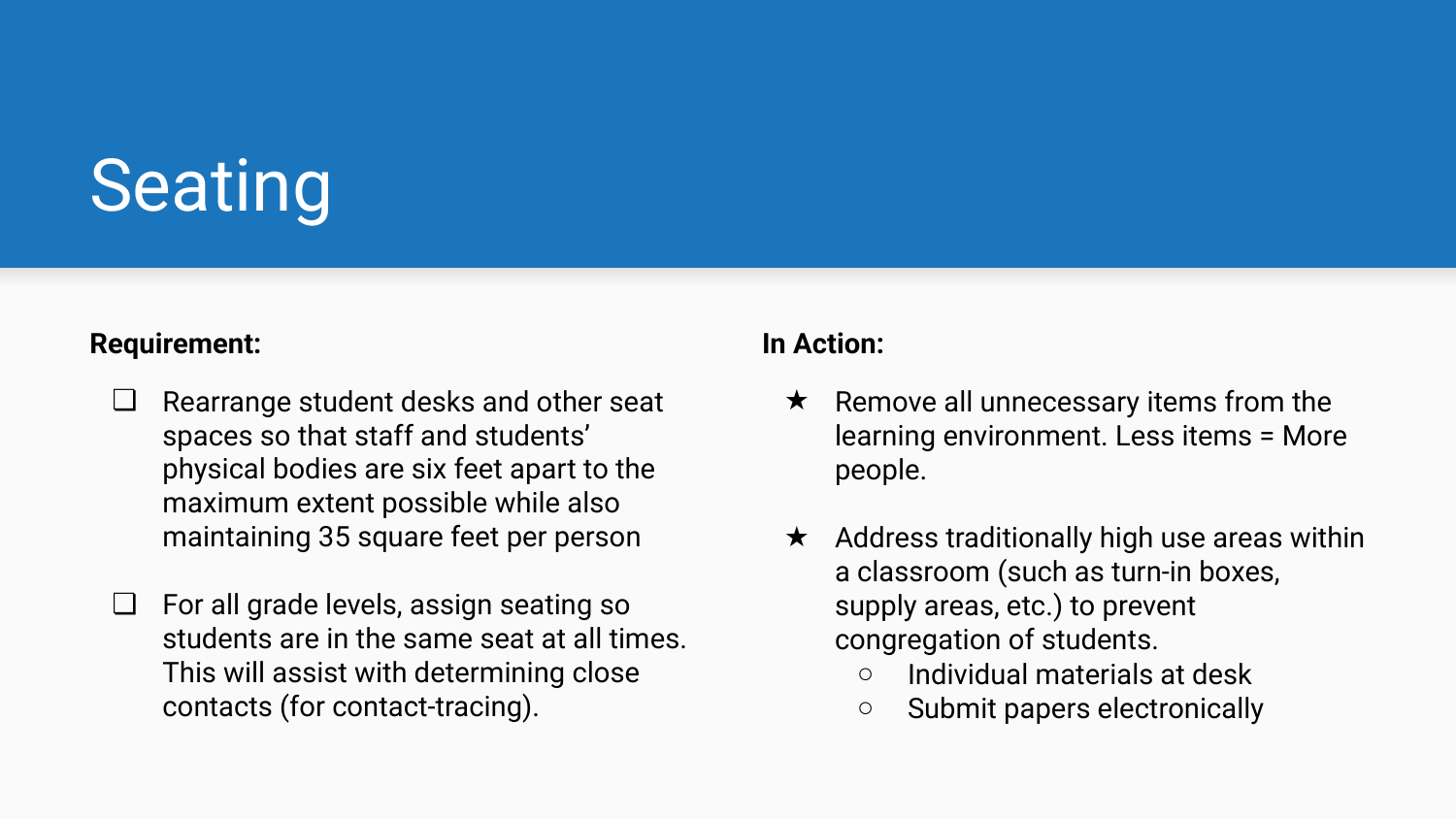

# Seating
Requirement:
Rearrange student desks and other seat spaces so that staff and students’ physical bodies are six feet apart to the maximum extent possible while also maintaining 35 square feet per person

For all grade levels, assign seating so students are in the same seat at all times. This will assist with determining close contacts (for contact-tracing).

In Action:
Remove all unnecessary items from the learning environment. Less items = More people.

Address traditionally high use areas within a classroom (such as turn-in boxes, supply areas, etc.) to prevent congregation of students.
Individual materials at desk
Submit papers electronically